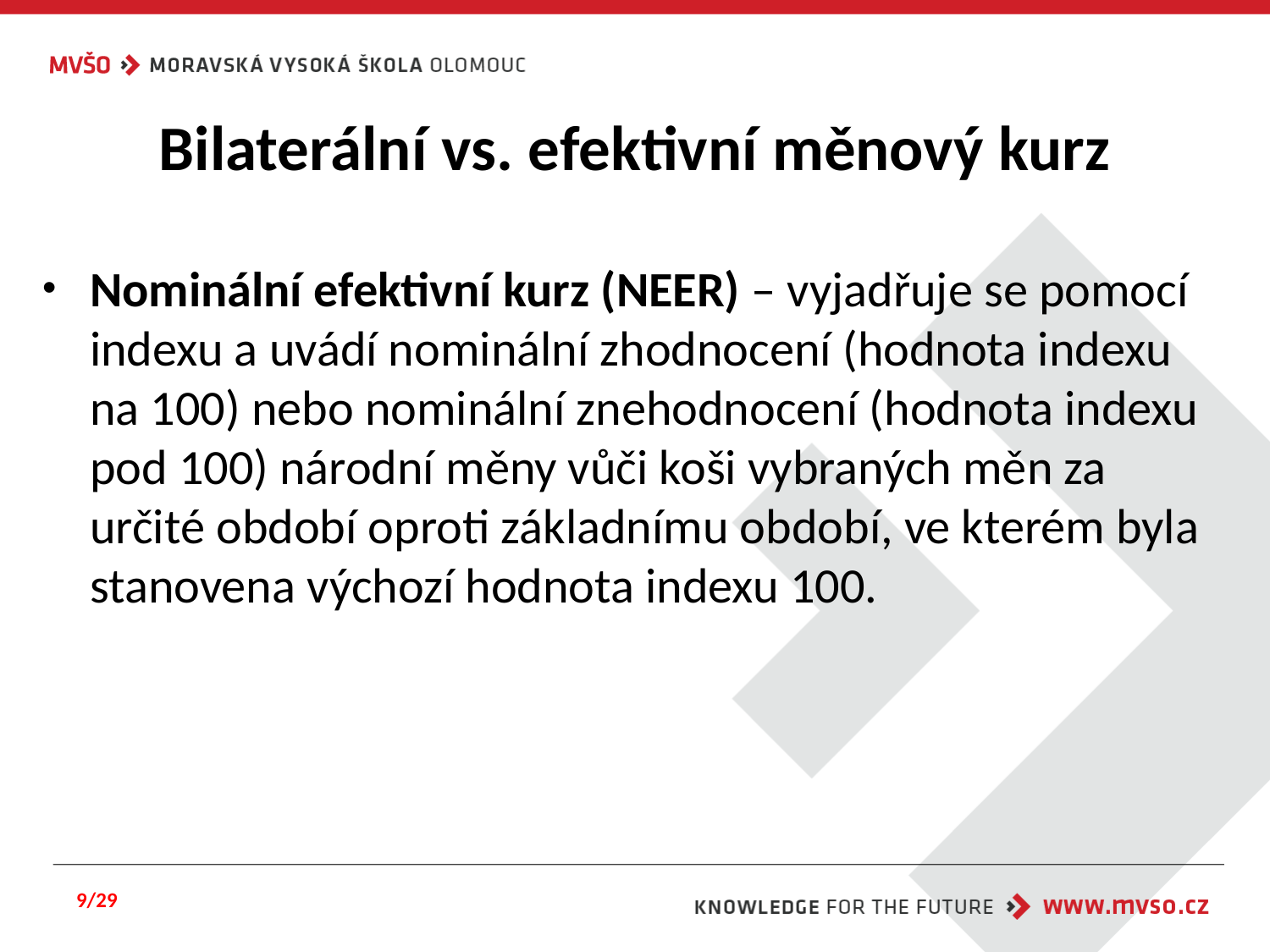

# Bilaterální vs. efektivní měnový kurz

Nominální efektivní kurz (NEER) – vyjadřuje se pomocí indexu a uvádí nominální zhodnocení (hodnota indexu na 100) nebo nominální znehodnocení (hodnota indexu pod 100) národní měny vůči koši vybraných měn za určité období oproti základnímu období, ve kterém byla stanovena výchozí hodnota indexu 100.
9/29